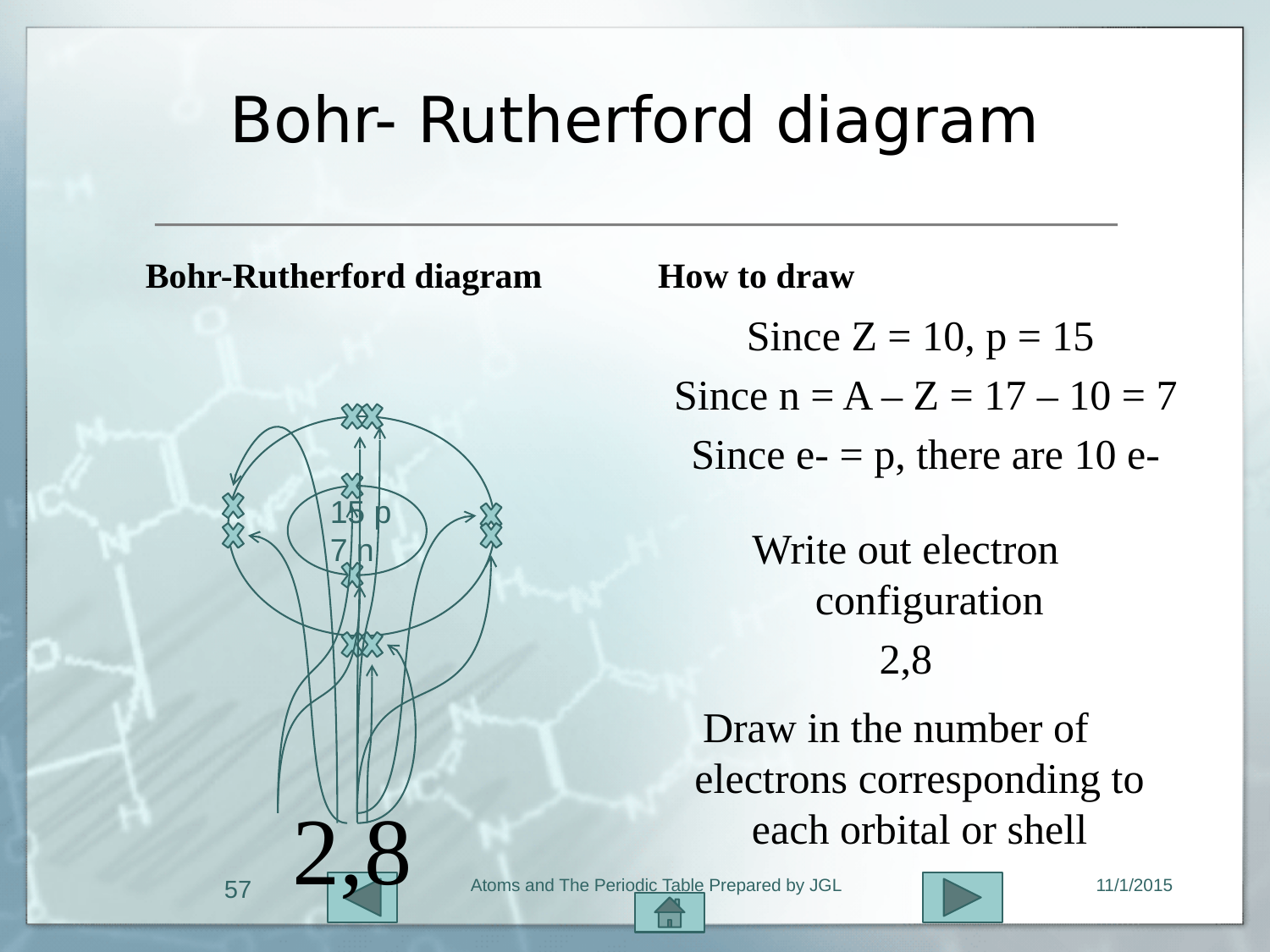

# Bohr- Rutherford diagram
Bohr-Rutherford diagram
How to draw
Since Z = 10, p = 15
Since n = A – Z = 17 – 10 = 7
Since e- = p, there are 10 e-

15 p
7 n

Write out electron configuration
2,8

Draw in the number of electrons corresponding to each orbital or shell
2,8
57
Atoms and The Periodic Table Prepared by JGL
11/1/2015